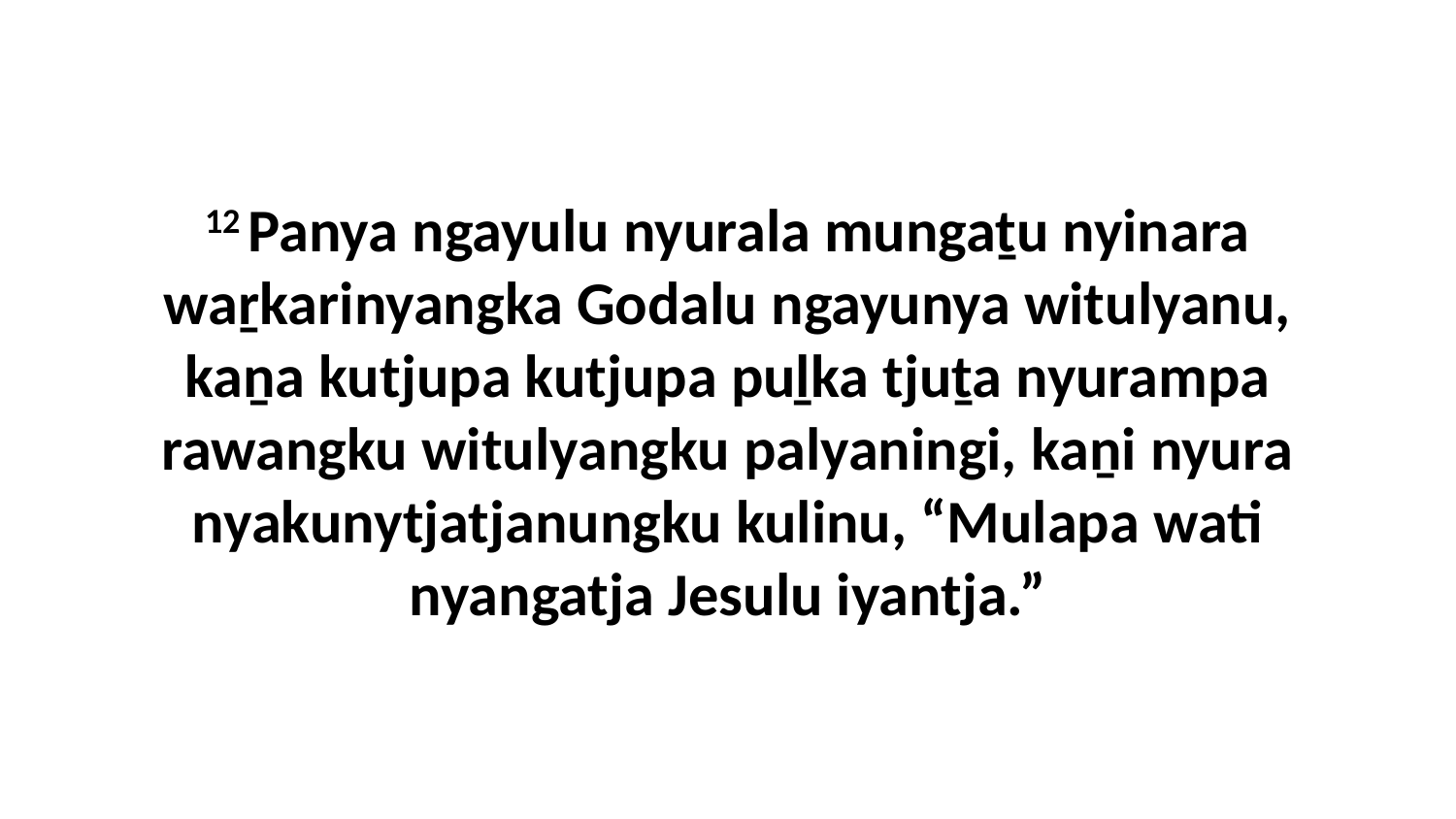

12 Panya ngayulu nyurala mungaṯu nyinara waṟkarinyangka Godalu ngayunya witulyanu, kaṉa kutjupa kutjupa puḻka tjuṯa nyurampa rawangku witulyangku palyaningi, kaṉi nyura nyakunytjatjanungku kulinu, “Mulapa wati nyangatja Jesulu iyantja.”